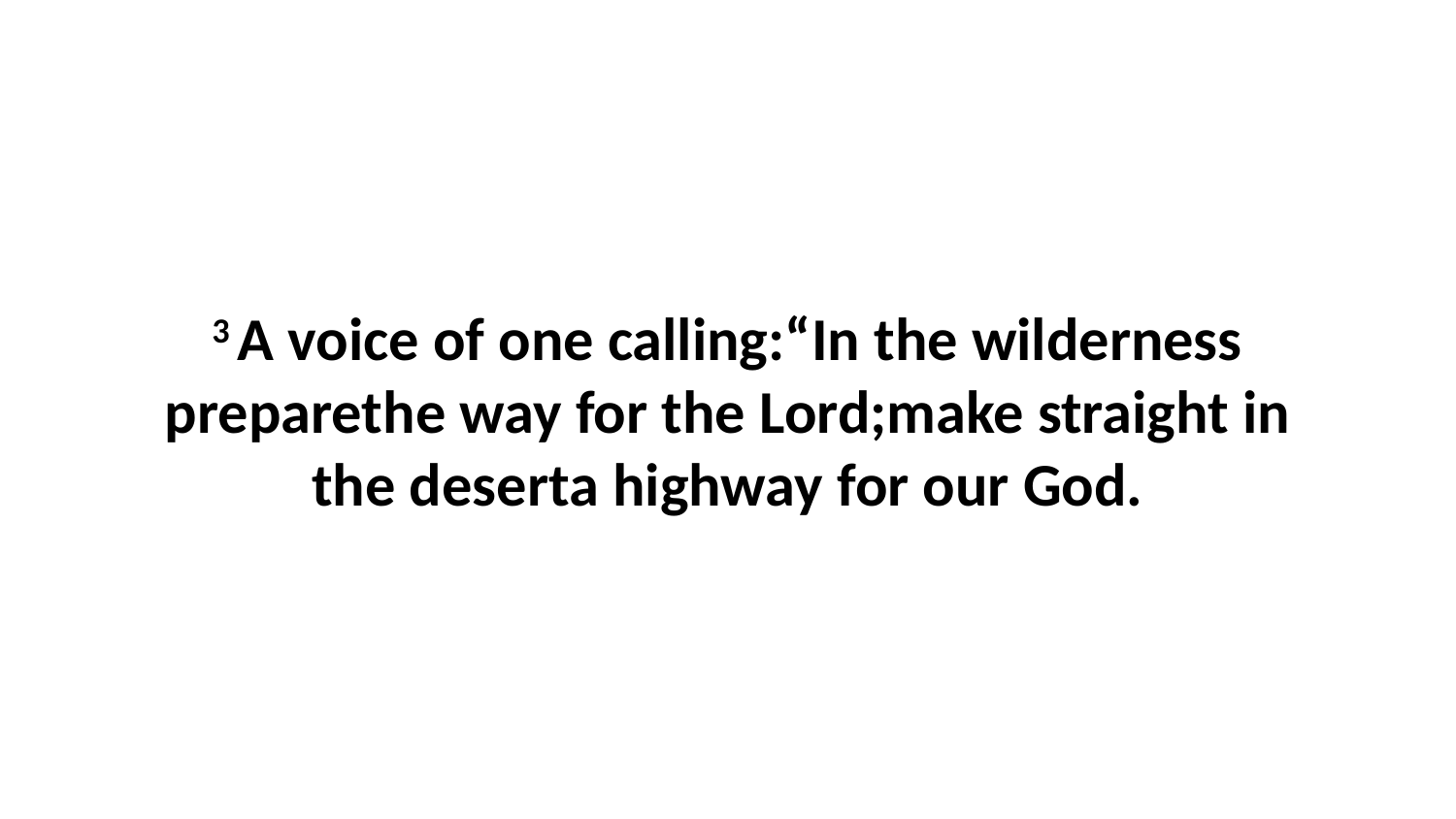

3 A voice of one calling:“In the wilderness preparethe way for the Lord;make straight in the deserta highway for our God.